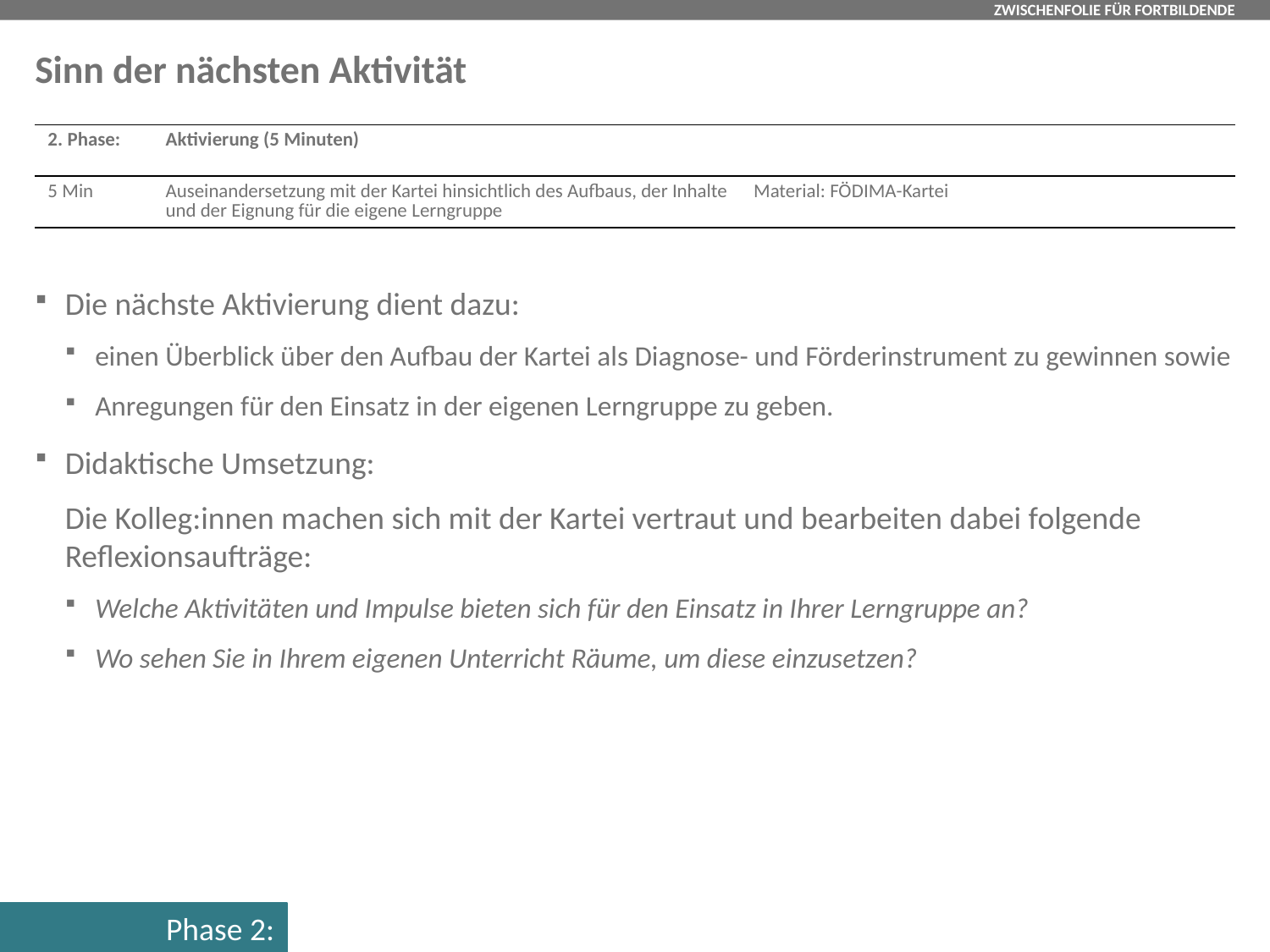

# Sinn der nächsten Aktivität
| 2. Phase: | Aktivierung (5 Minuten) |  |
| --- | --- | --- |
| 5 Min | Auseinandersetzung mit der Kartei hinsichtlich des Aufbaus, der Inhalte und der Eignung für die eigene Lerngruppe | Material: FÖDIMA-Kartei |
Die nächste Aktivierung dient dazu:
einen Überblick über den Aufbau der Kartei als Diagnose- und Förderinstrument zu gewinnen sowie
Anregungen für den Einsatz in der eigenen Lerngruppe zu geben.
Didaktische Umsetzung:
Die Kolleg:innen machen sich mit der Kartei vertraut und bearbeiten dabei folgende Reflexionsaufträge:
Welche Aktivitäten und Impulse bieten sich für den Einsatz in Ihrer Lerngruppe an?
Wo sehen Sie in Ihrem eigenen Unterricht Räume, um diese einzusetzen?

Phase 2: Aktivierung